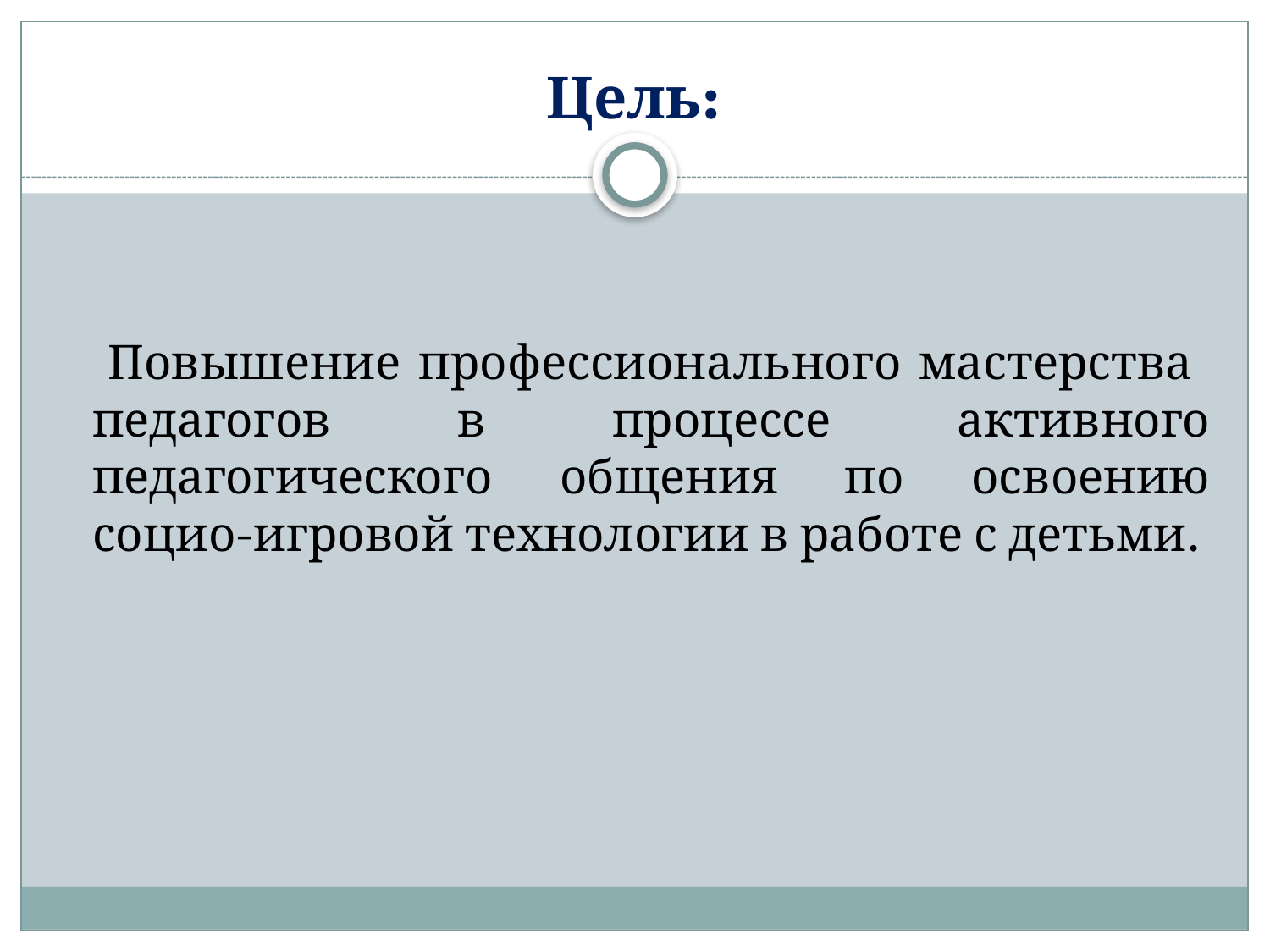

# Цель:
   Повышение профессионального мастерства  педагогов в процессе активного педагогического общения по освоению социо-игровой технологии в работе с детьми.